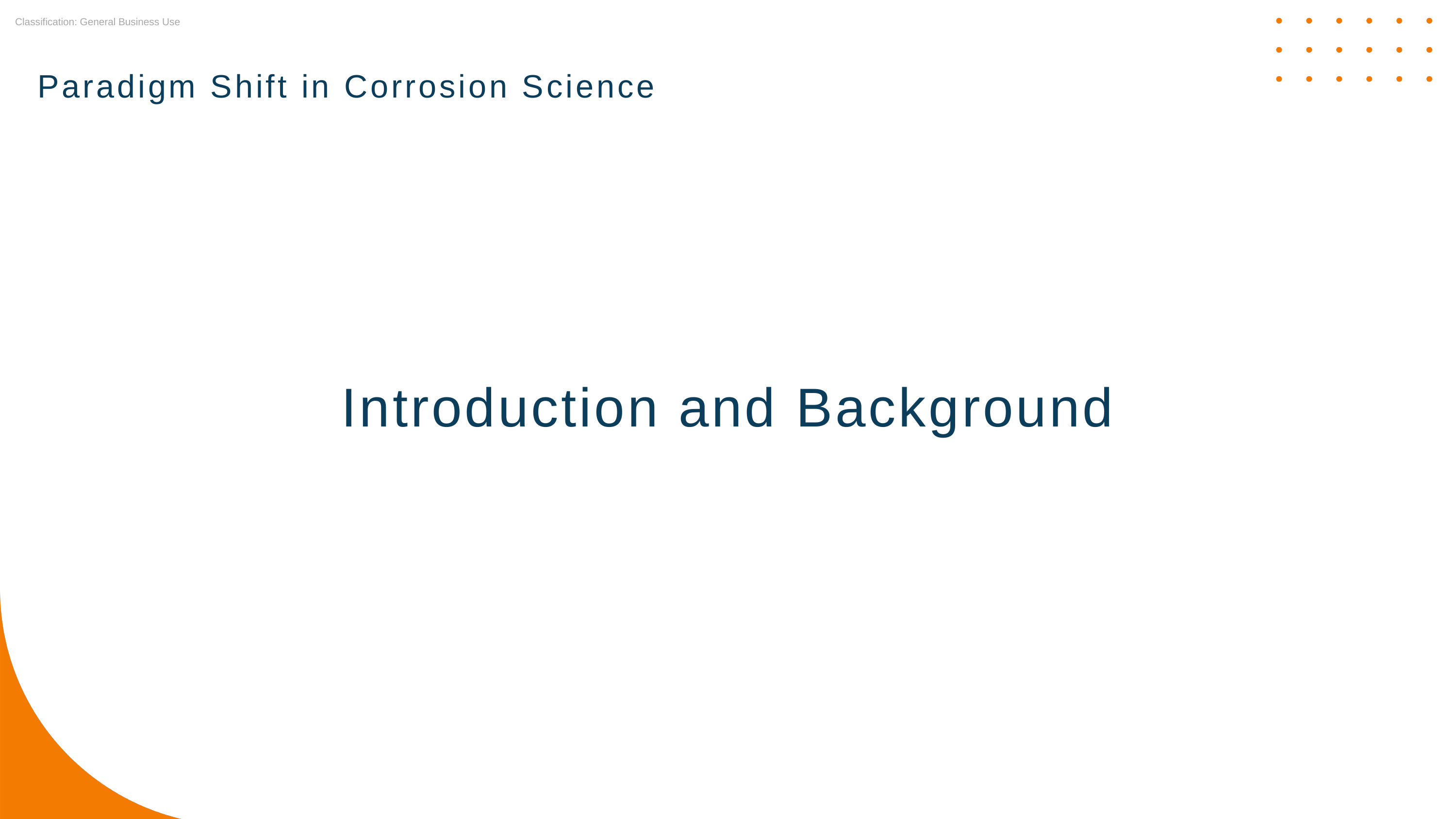

Paradigm Shift in Corrosion Science

Introduction and Background